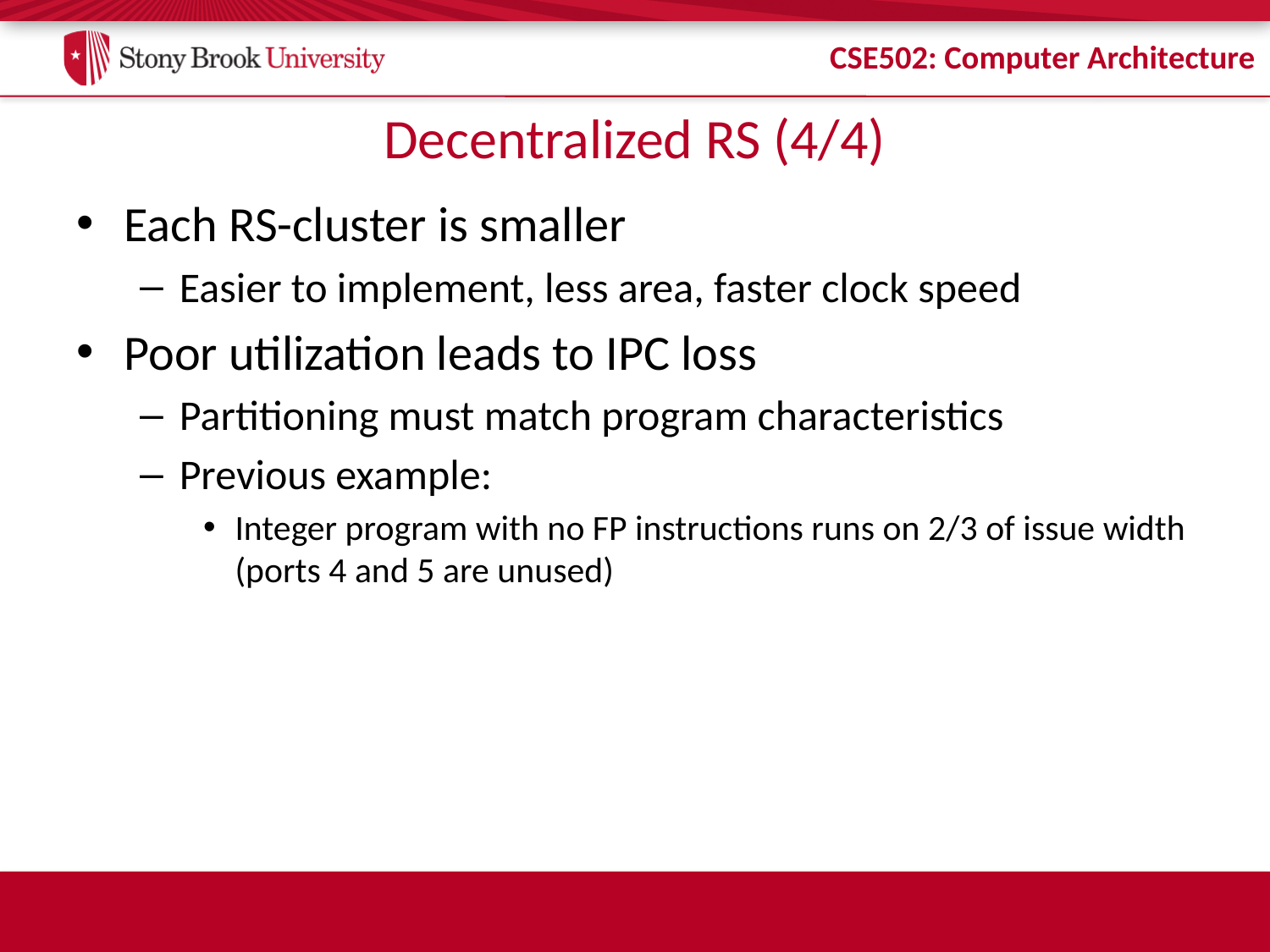

# Decentralized RS (4/4)
Each RS-cluster is smaller
Easier to implement, less area, faster clock speed
Poor utilization leads to IPC loss
Partitioning must match program characteristics
Previous example:
Integer program with no FP instructions runs on 2/3 of issue width
(ports 4 and 5 are unused)